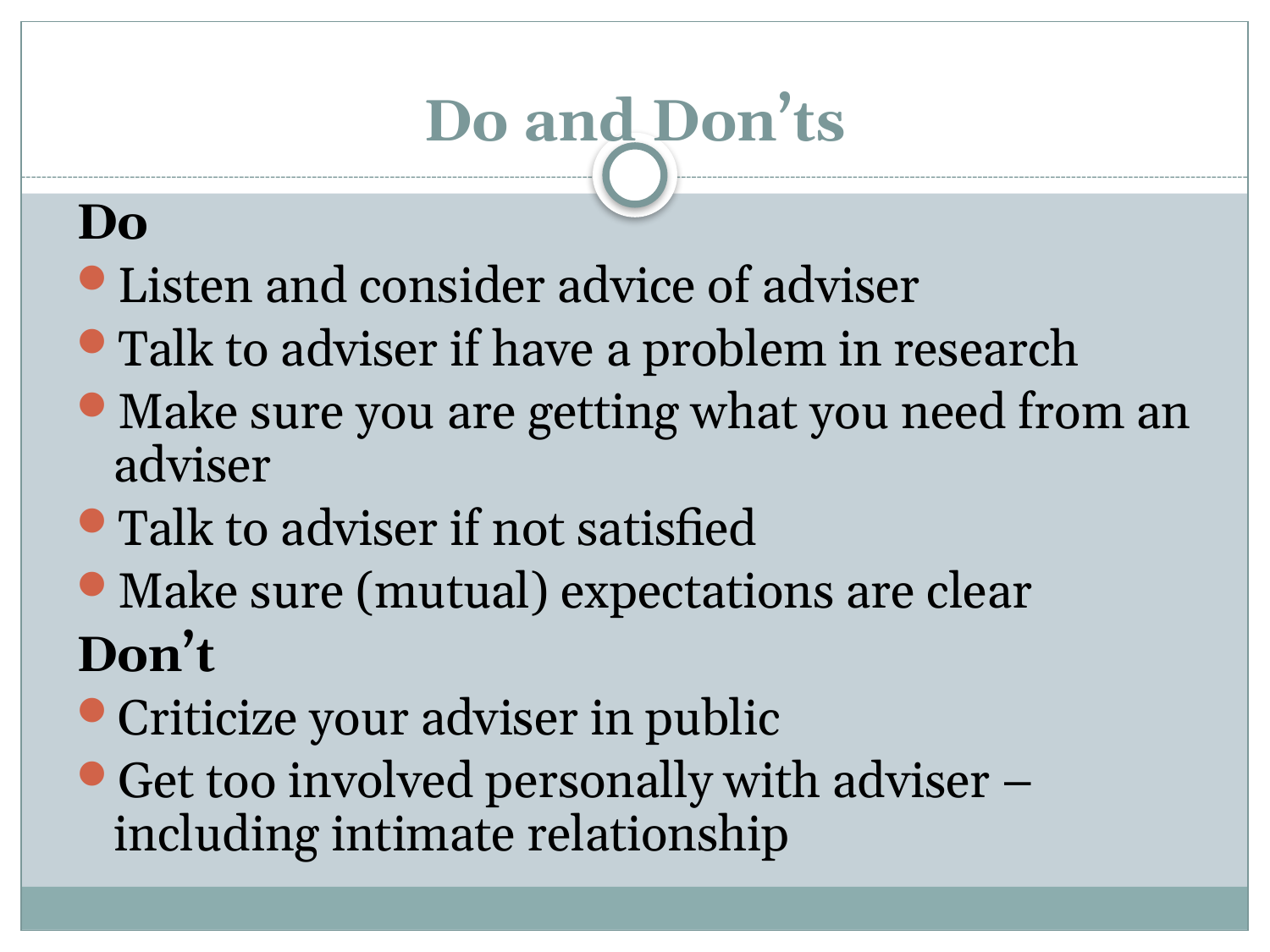

# Do and Don’ts
Do
Listen and consider advice of adviser
Talk to adviser if have a problem in research
Make sure you are getting what you need from an adviser
Talk to adviser if not satisfied
Make sure (mutual) expectations are clear
Don’t
Criticize your adviser in public
Get too involved personally with adviser – including intimate relationship